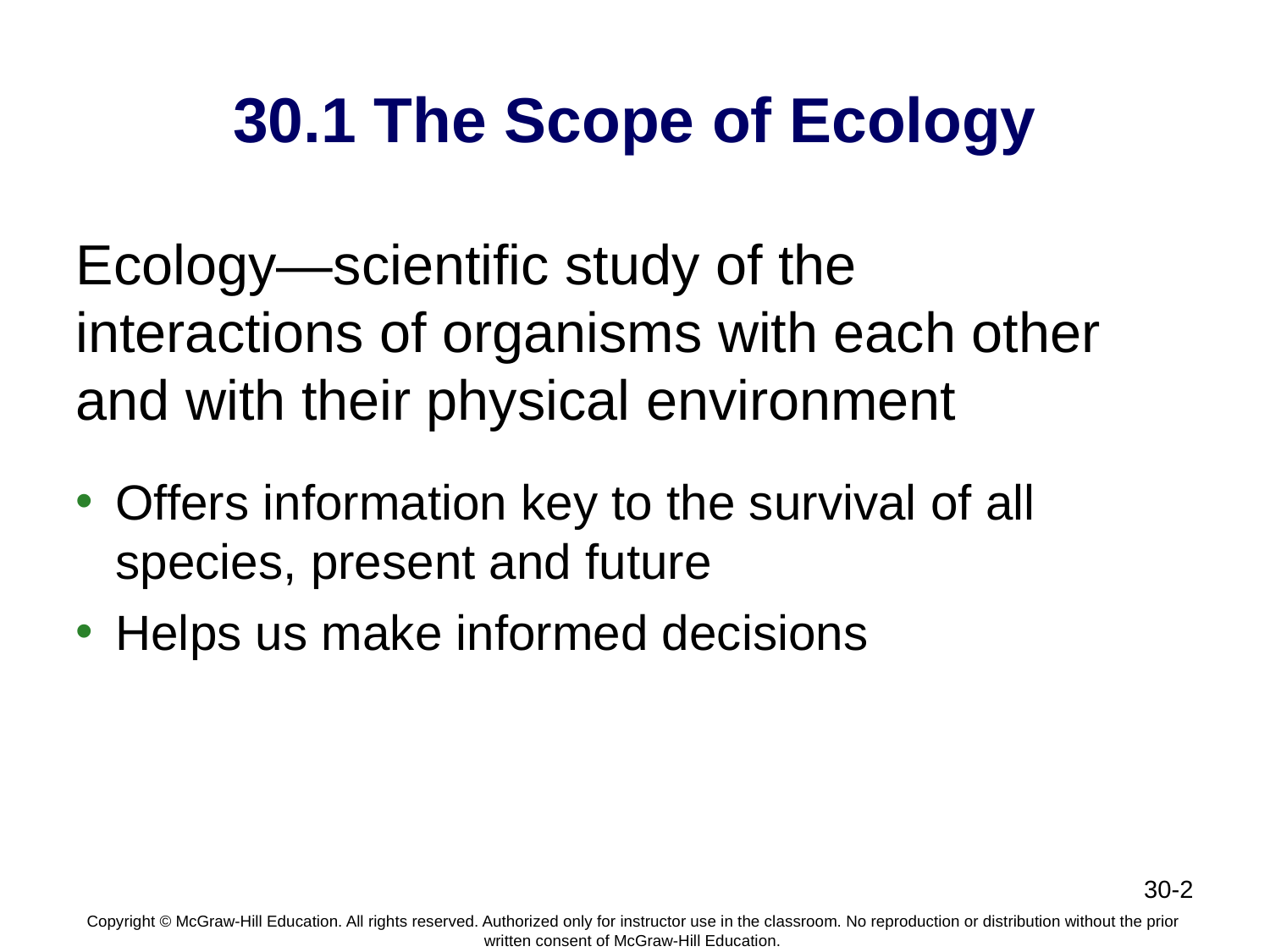

# 30.1 The Scope of Ecology
Ecology—scientific study of the interactions of organisms with each other and with their physical environment
Offers information key to the survival of all species, present and future
Helps us make informed decisions